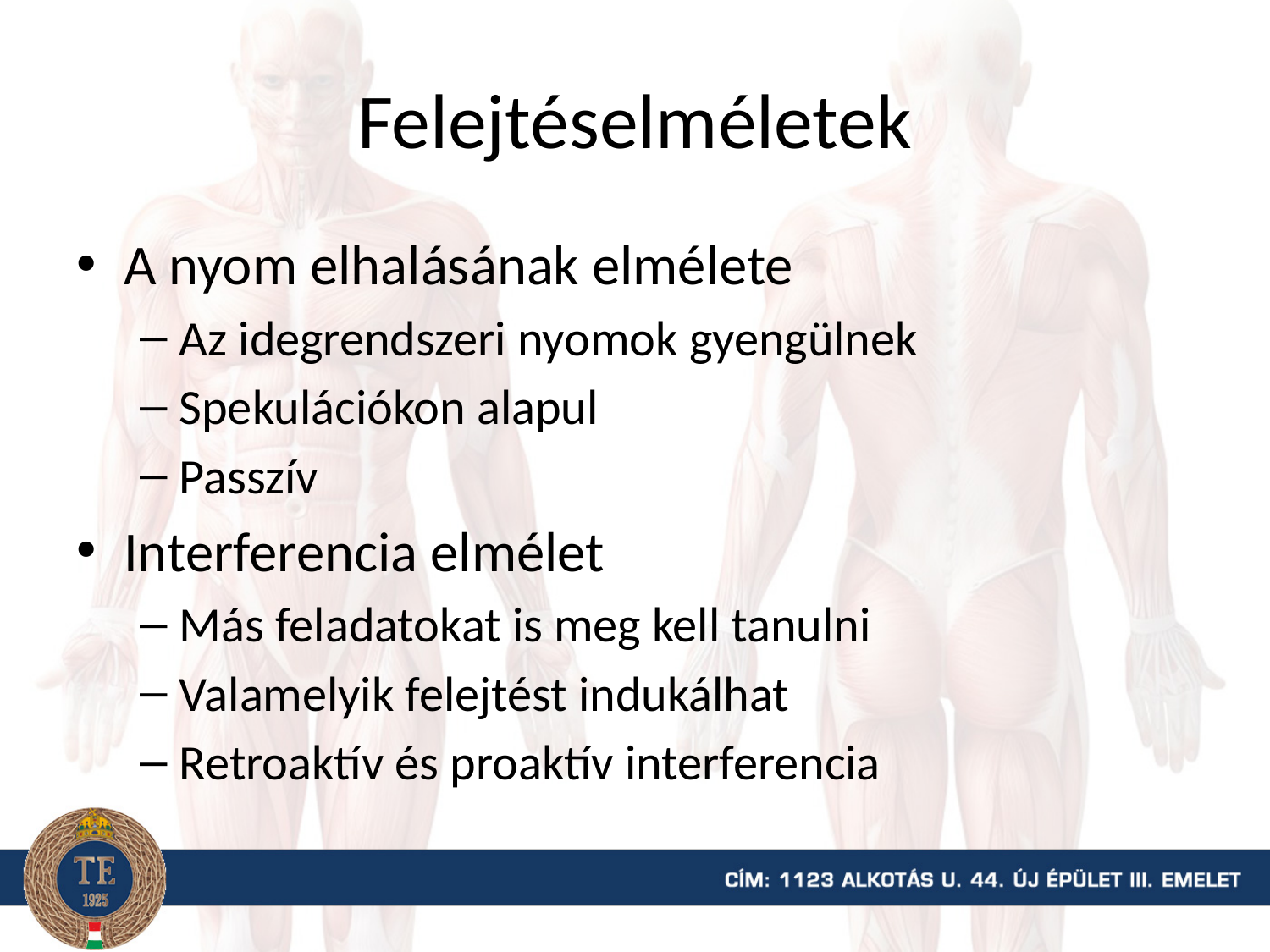

# Felejtéselméletek
A nyom elhalásának elmélete
Az idegrendszeri nyomok gyengülnek
Spekulációkon alapul
Passzív
Interferencia elmélet
Más feladatokat is meg kell tanulni
Valamelyik felejtést indukálhat
Retroaktív és proaktív interferencia